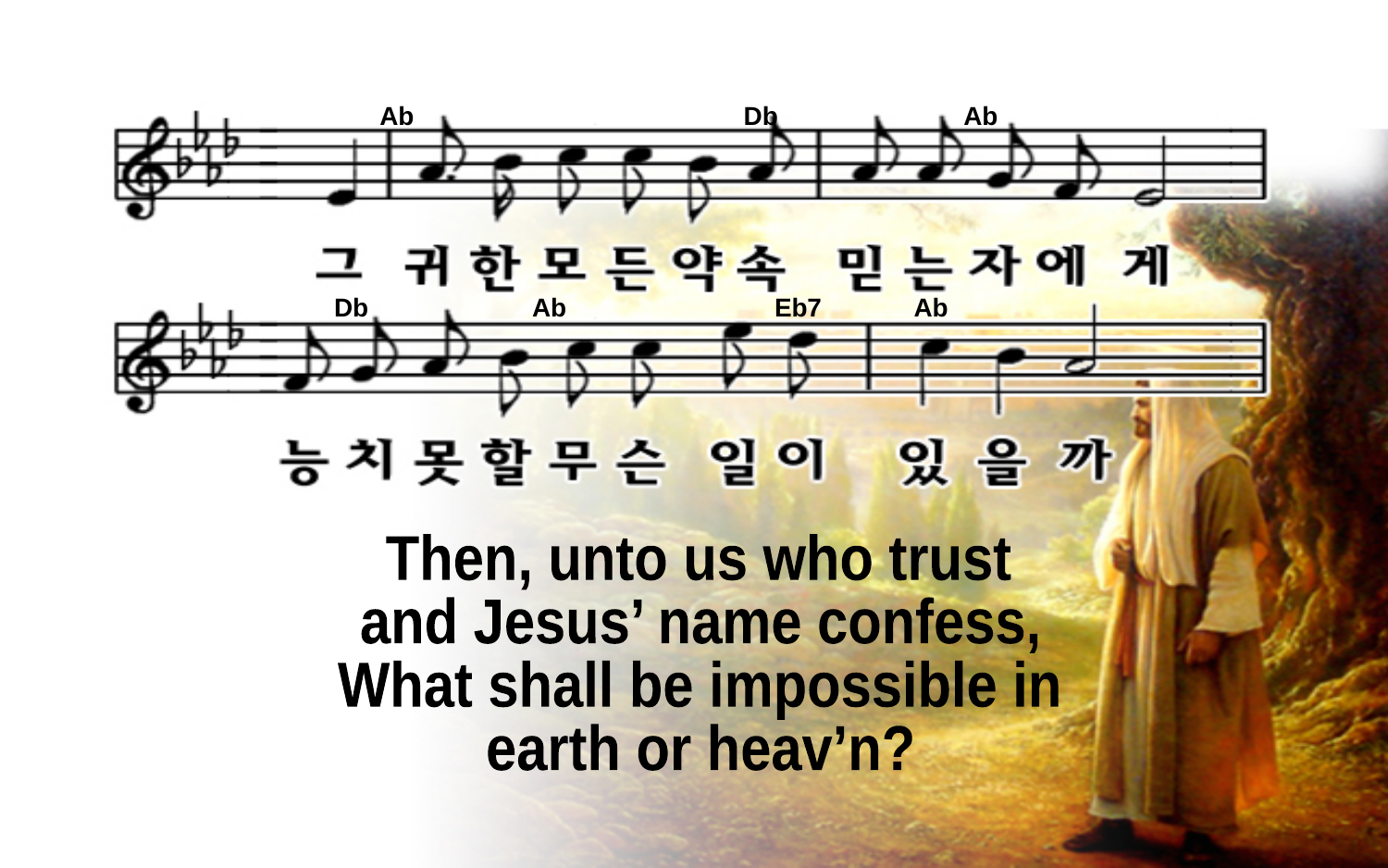

Ab                                              Db                          Ab
Db                       Ab                             Eb7             Ab
Then, unto us who trust
and Jesus’ name confess,
What shall be impossible in
earth or heav’n?